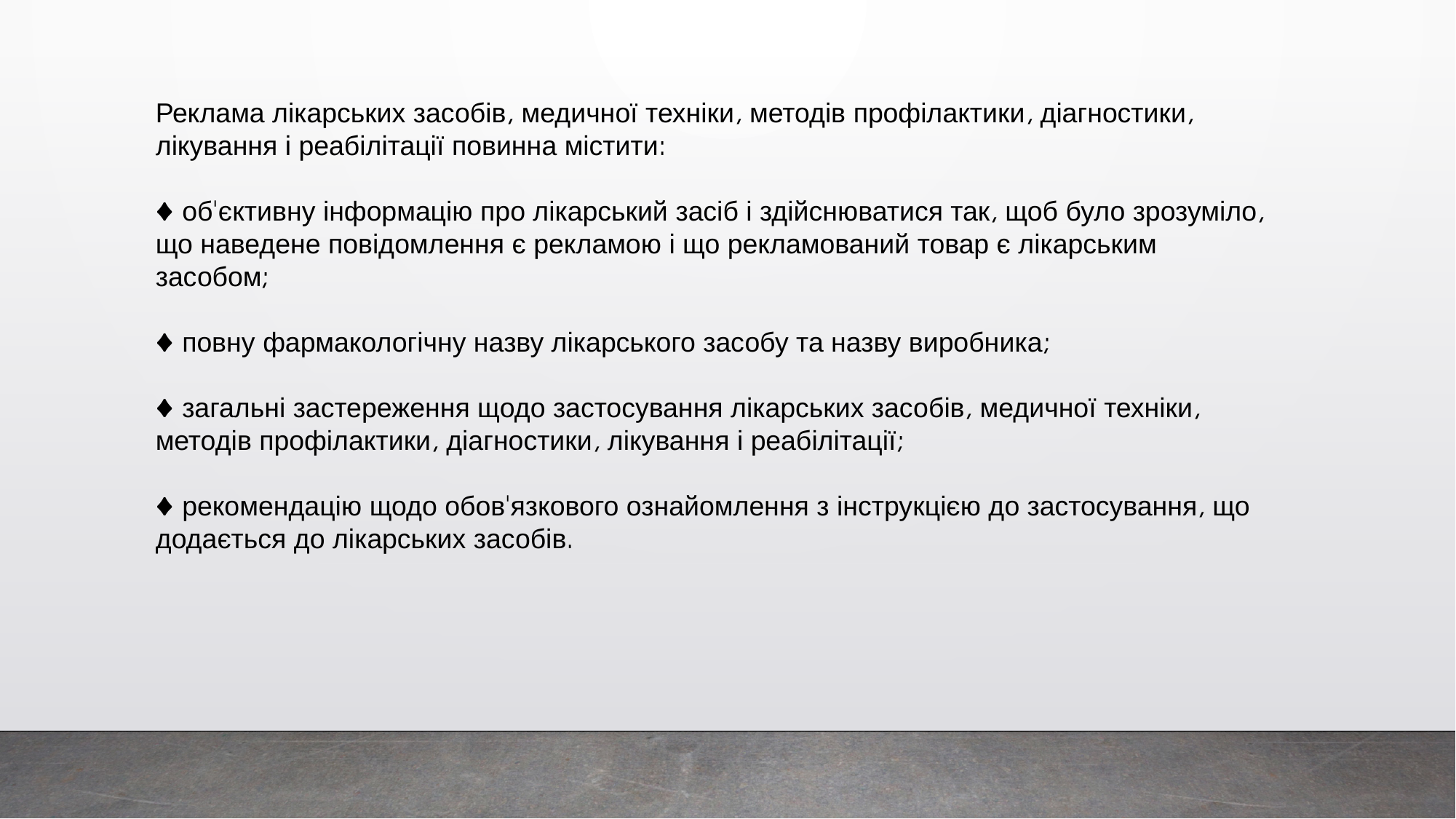

Реклама лікарських засобів, медичної техніки, методів профілактики, діагностики, лікування і реабілітації повинна містити:

♦ об'єктивну інформацію про лікарський засіб і здійснюватися так, щоб було зрозуміло, що наведене повідомлення є рекламою і що рекламований товар є лікарським засобом;

♦ повну фармакологічну назву лікарського засобу та назву виробника;

♦ загальні застереження щодо застосування лікарських засобів, медичної техніки, методів профілактики, діагностики, лікування і реабілітації;

♦ рекомендацію щодо обов'язкового ознайомлення з інструкцією до застосування, що додається до лікарських засобів.